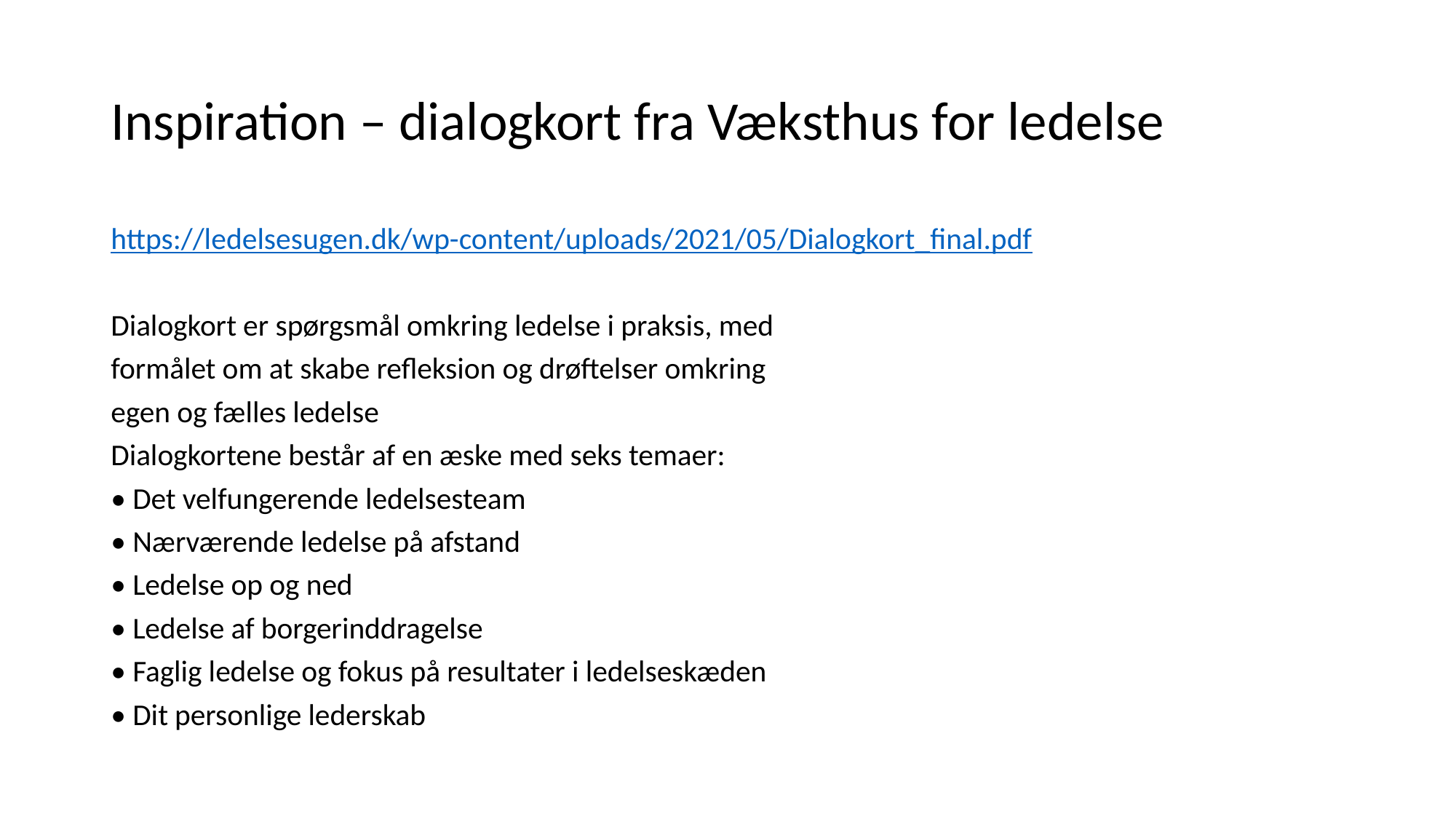

# Inspiration – dialogkort fra Væksthus for ledelse
https://ledelsesugen.dk/wp-content/uploads/2021/05/Dialogkort_final.pdf

Dialogkort er spørgsmål omkring ledelse i praksis, med
formålet om at skabe refleksion og drøftelser omkring
egen og fælles ledelse
Dialogkortene består af en æske med seks temaer:
• Det velfungerende ledelsesteam
• Nærværende ledelse på afstand
• Ledelse op og ned
• Ledelse af borgerinddragelse
• Faglig ledelse og fokus på resultater i ledelseskæden
• Dit personlige lederskab